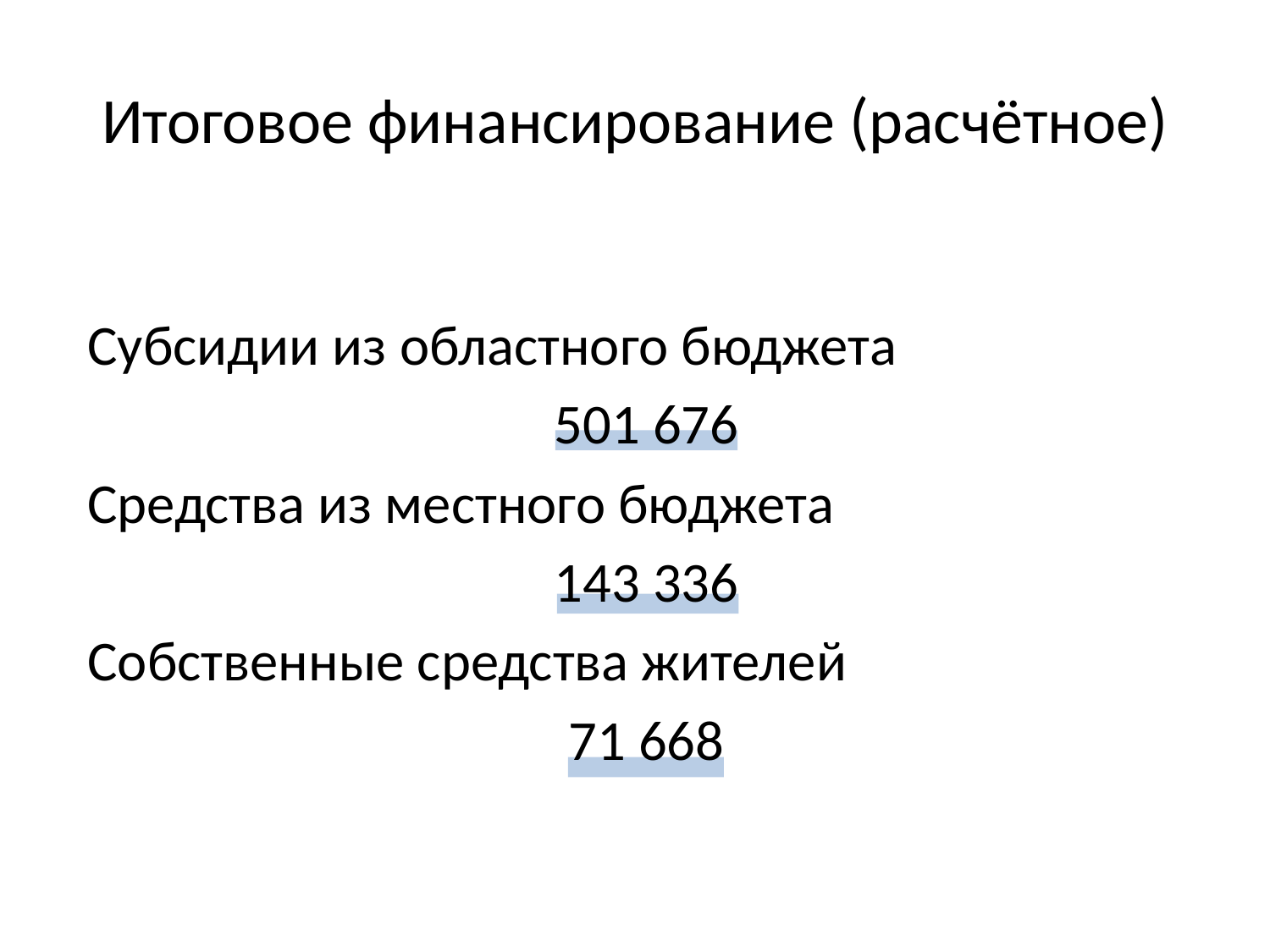

# Итоговое финансирование (расчётное)
Субсидии из областного бюджета
501 676
Средства из местного бюджета
143 336
Собственные средства жителей
71 668